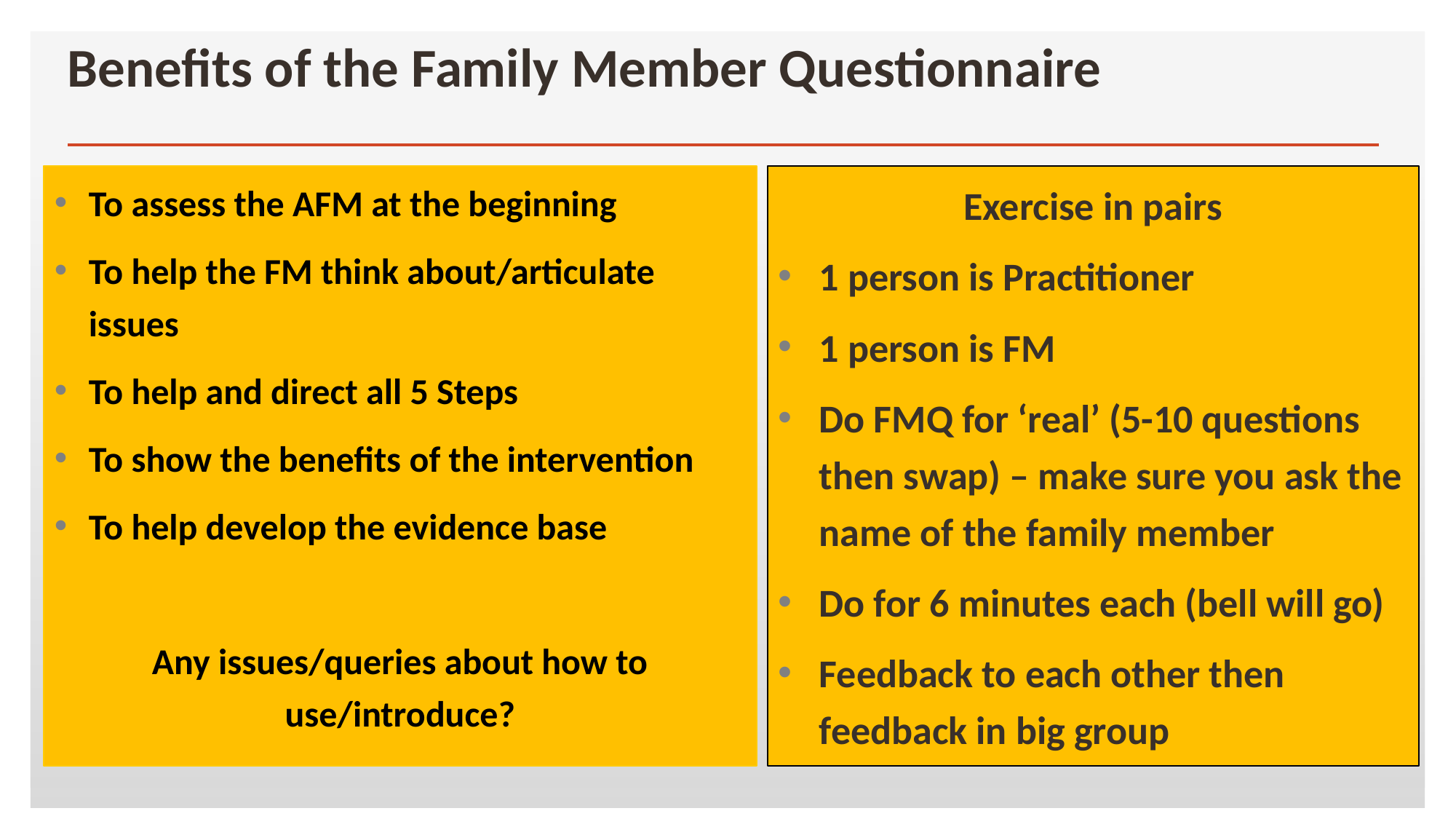

# Benefits of the Family Member Questionnaire
To assess the AFM at the beginning
To help the FM think about/articulate issues
To help and direct all 5 Steps
To show the benefits of the intervention
To help develop the evidence base

Any issues/queries about how to use/introduce?

Exercise in pairs
1 person is Practitioner
1 person is FM
Do FMQ for ‘real’ (5-10 questions then swap) – make sure you ask the name of the family member
Do for 6 minutes each (bell will go)
Feedback to each other then feedback in big group